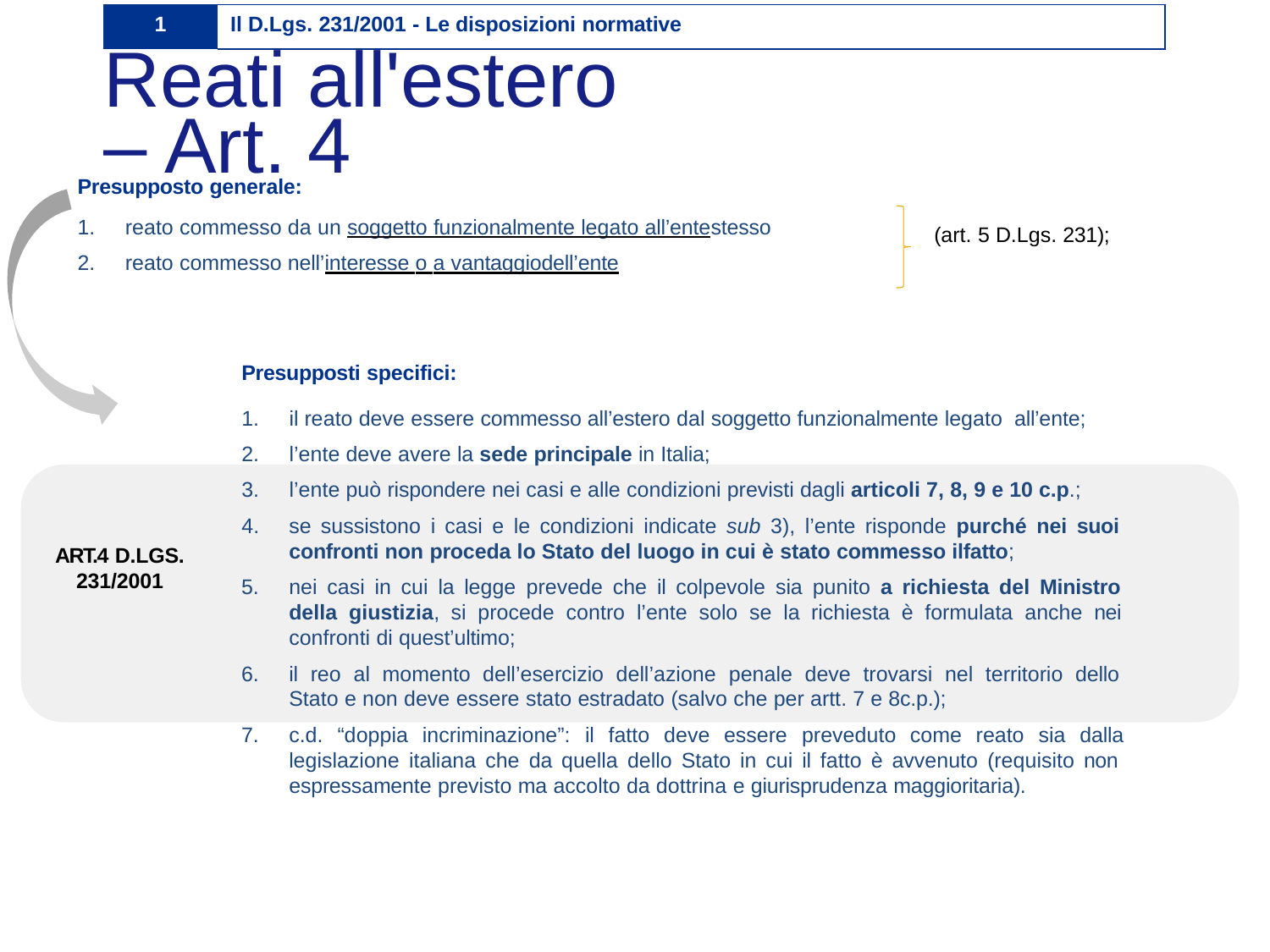

| 1 | Il D.Lgs. 231/2001 - Le disposizioni normative |
| --- | --- |
# Reati all'estero – Art. 4
Presupposto generale:

reato commesso da un soggetto funzionalmente legato all’entestesso
reato commesso nell’interesse o a vantaggiodell’ente

(art. 5 D.Lgs. 231);
Presupposti specifici:
il reato deve essere commesso all’estero dal soggetto funzionalmente legato all’ente;
l’ente deve avere la sede principale in Italia;
l’ente può rispondere nei casi e alle condizioni previsti dagli articoli 7, 8, 9 e 10 c.p.;
se sussistono i casi e le condizioni indicate sub 3), l’ente risponde purché nei suoi 	confronti non proceda lo Stato del luogo in cui è stato commesso ilfatto;
nei casi in cui la legge prevede che il colpevole sia punito a richiesta del Ministro 	della giustizia, si procede contro l’ente solo se la richiesta è formulata anche nei 	confronti di quest’ultimo;
il reo al momento dell’esercizio dell’azione penale deve trovarsi nel territorio dello 	Stato e non deve essere stato estradato (salvo che per artt. 7 e 8c.p.);
c.d. “doppia incriminazione”: il fatto deve essere preveduto come reato sia dalla 	legislazione italiana che da quella dello Stato in cui il fatto è avvenuto (requisito non 	espressamente previsto ma accolto da dottrina e giurisprudenza maggioritaria).

ART.4 D.LGS.
231/2001